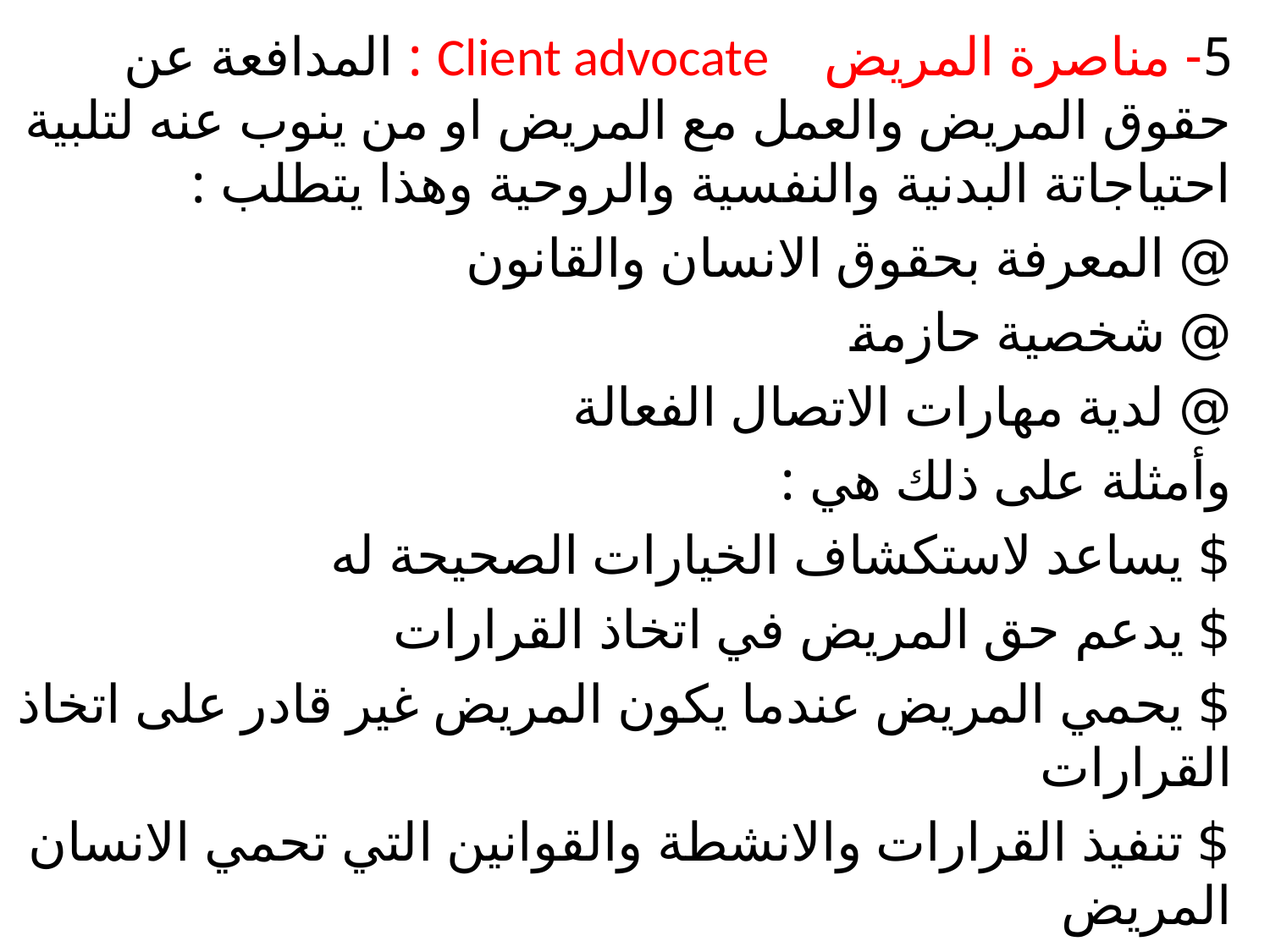

#
5- مناصرة المريض    Client advocate : المدافعة عن حقوق المريض والعمل مع المريض او من ينوب عنه لتلبية احتياجاتة البدنية والنفسية والروحية وهذا يتطلب :
@ المعرفة بحقوق الانسان والقانون
@ شخصية حازمة
@ لدية مهارات الاتصال الفعالة
وأمثلة على ذلك هي :
$ يساعد لاستكشاف الخيارات الصحيحة له
$ يدعم حق المريض في اتخاذ القرارات
$ يحمي المريض عندما يكون المريض غير قادر على اتخاذ القرارات
$ تنفيذ القرارات والانشطة والقوانين التي تحمي الانسان المريض